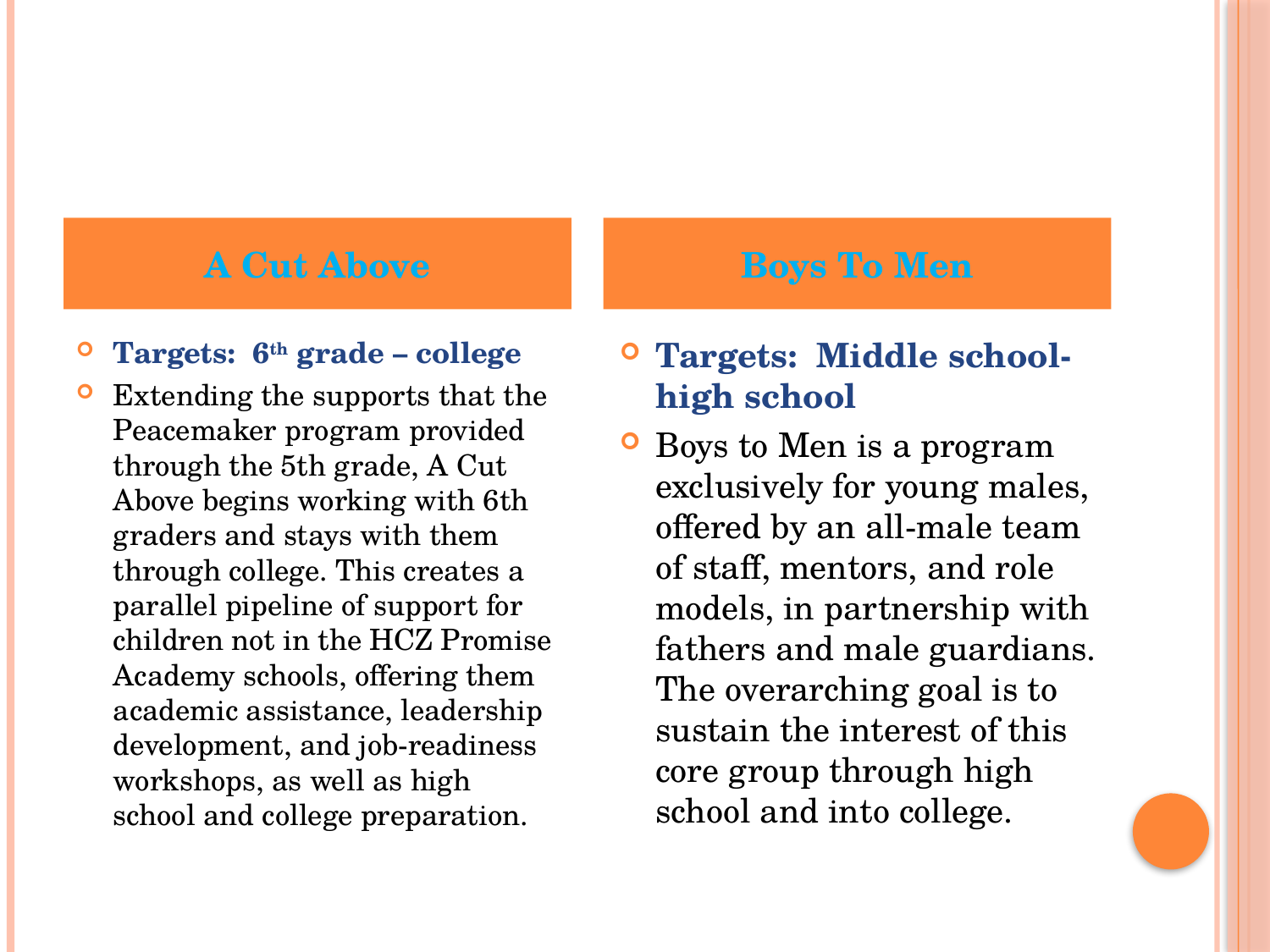

#
A Cut Above
Boys To Men
Targets:  6th grade – college
Extending the supports that the Peacemaker program provided through the 5th grade, A Cut Above begins working with 6th graders and stays with them through college. This creates a parallel pipeline of support for children not in the HCZ Promise Academy schools, offering them academic assistance, leadership development, and job-readiness workshops, as well as high school and college preparation.
Targets:  Middle school- high school
Boys to Men is a program exclusively for young males, offered by an all-male team of staff, mentors, and role models, in partnership with fathers and male guardians. The overarching goal is to sustain the interest of this core group through high school and into college.